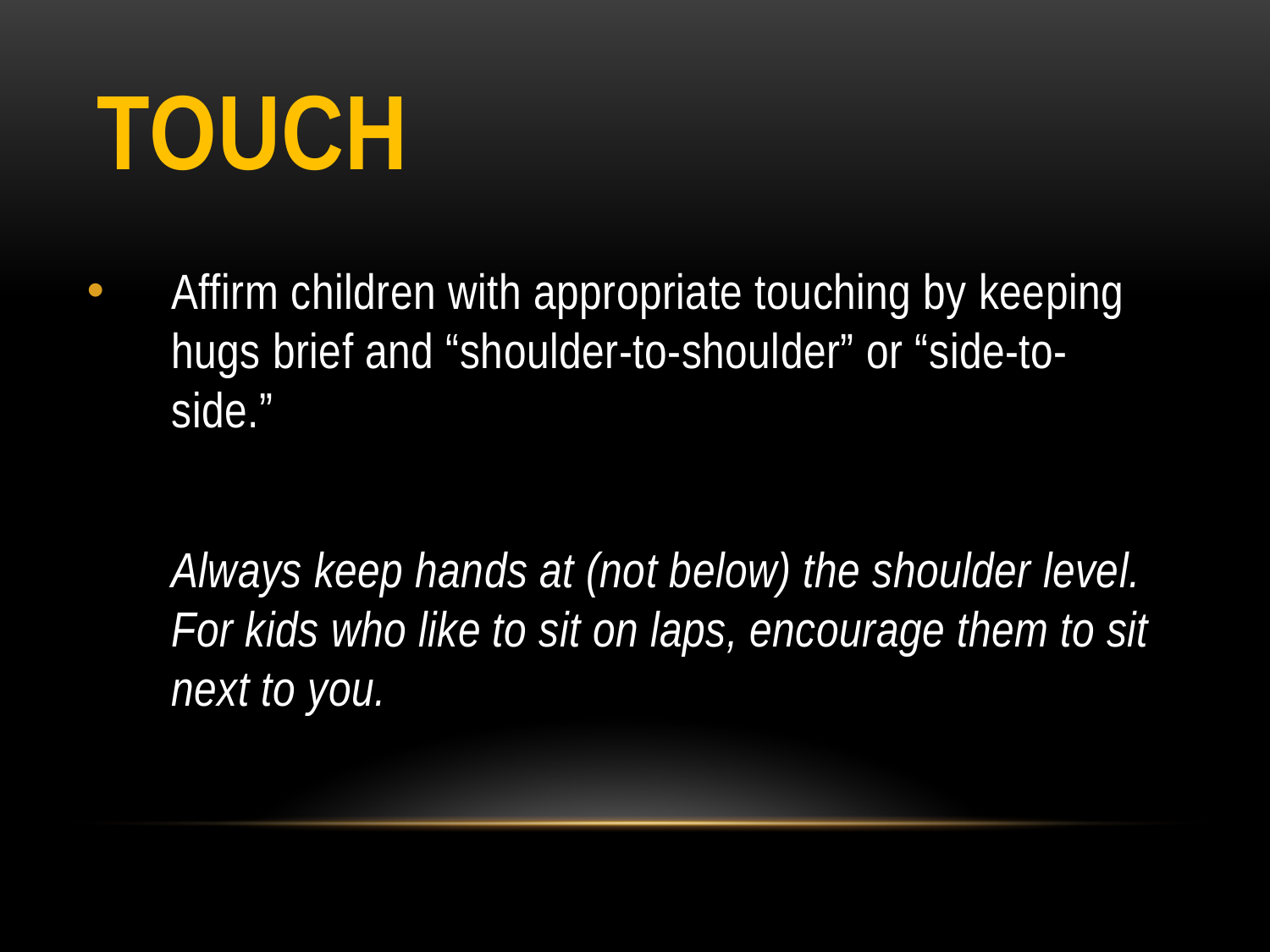

# Touch
Affirm children with appropriate touching by keeping hugs brief and “shoulder-to-shoulder” or “side-to-side.”

	Always keep hands at (not below) the shoulder level. For kids who like to sit on laps, encourage them to sit next to you.